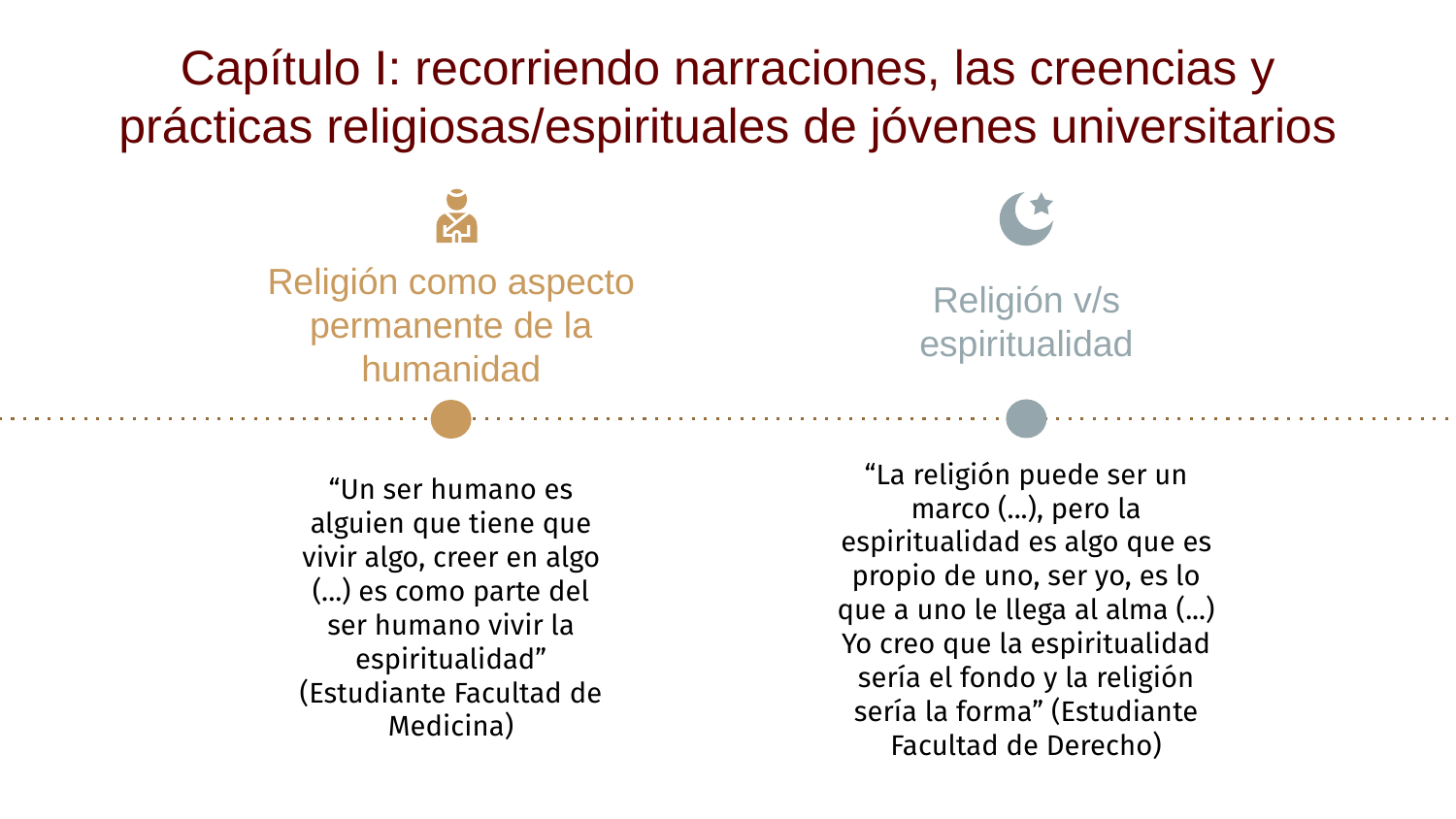

# Capítulo I: recorriendo narraciones, las creencias y prácticas religiosas/espirituales de jóvenes universitarios

Religión v/s espiritualidad
Religión como aspecto permanente de la humanidad

“Un ser humano es alguien que tiene que vivir algo, creer en algo (...) es como parte del ser humano vivir la espiritualidad” (Estudiante Facultad de Medicina)
“La religión puede ser un marco (...), pero la espiritualidad es algo que es propio de uno, ser yo, es lo que a uno le llega al alma (...) Yo creo que la espiritualidad sería el fondo y la religión sería la forma” (Estudiante Facultad de Derecho)